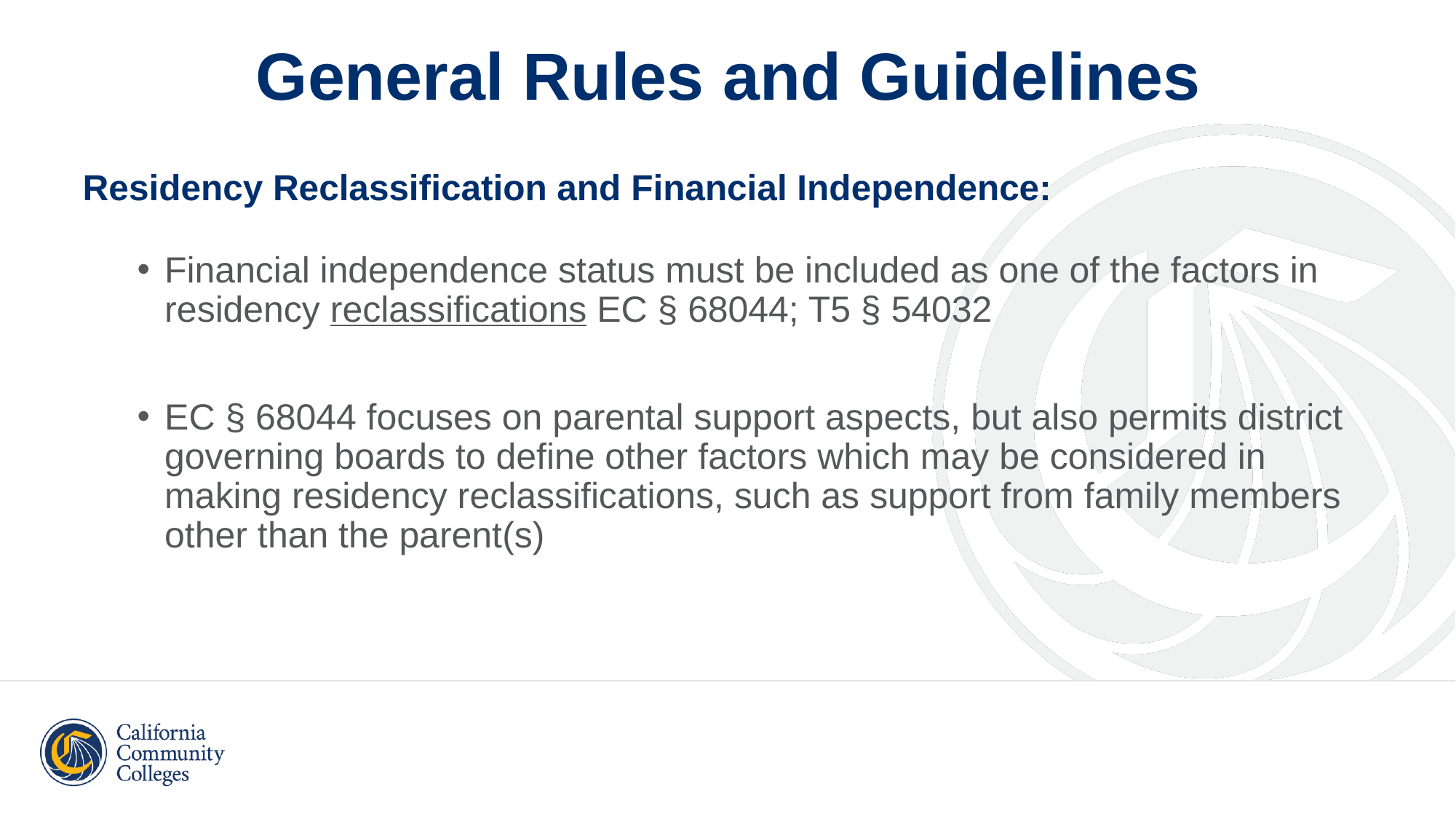

# General Rules and Guidelines
Residency Reclassification and Financial Independence:

Financial independence status must be included as one of the factors in residency reclassifications EC § 68044; T5 § 54032

EC § 68044 focuses on parental support aspects, but also permits district governing boards to define other factors which may be considered in making residency reclassifications, such as support from family members other than the parent(s)